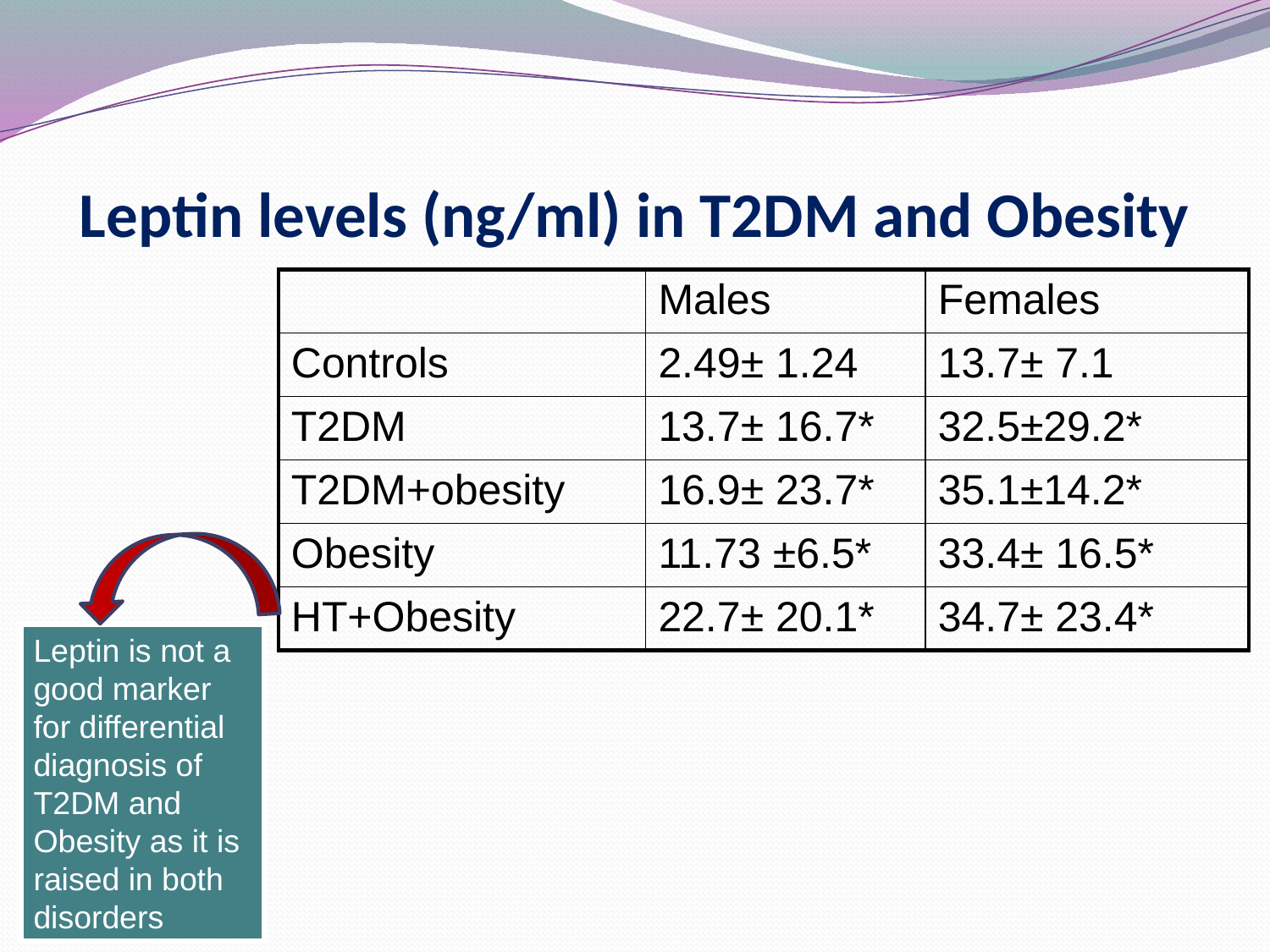

# Leptin levels (ng/ml) in T2DM and Obesity
|  | Males | Females |
| --- | --- | --- |
| Controls | 2.49± 1.24 | 13.7± 7.1 |
| T2DM | 13.7± 16.7\* | 32.5±29.2\* |
| T2DM+obesity | 16.9± 23.7\* | 35.1±14.2\* |
| Obesity | 11.73 ±6.5\* | 33.4± 16.5\* |
| HT+Obesity | 22.7± 20.1\* | 34.7± 23.4\* |

Leptin is not a good marker for differential diagnosis of T2DM and Obesity as it is raised in both disorders